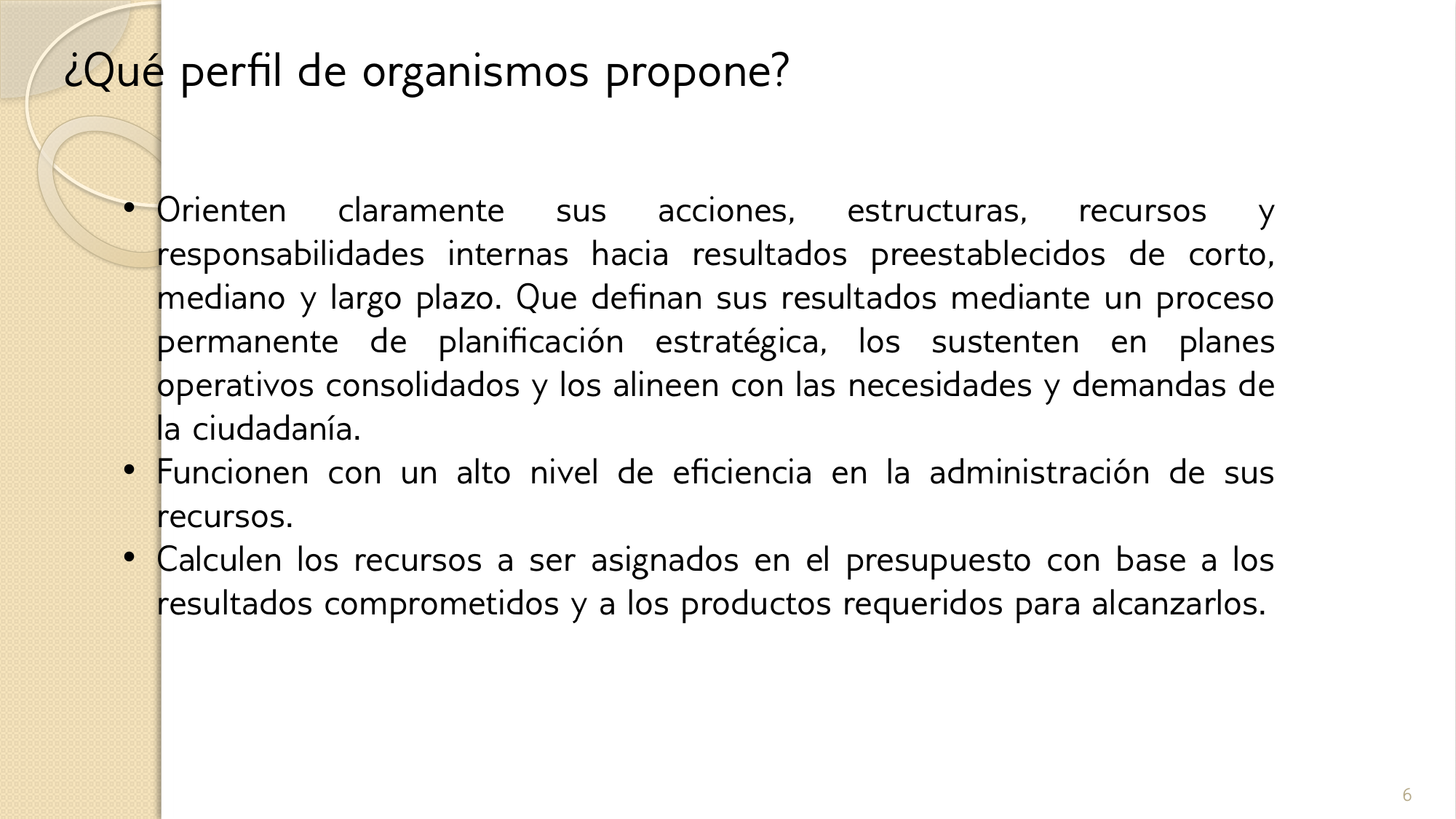

¿Qué perfil de organismos propone?
Orienten claramente sus acciones, estructuras, recursos y responsabilidades internas hacia resultados preestablecidos de corto, mediano y largo plazo. Que definan sus resultados mediante un proceso permanente de planificación estratégica, los sustenten en planes operativos consolidados y los alineen con las necesidades y demandas de la ciudadanía.
Funcionen con un alto nivel de eficiencia en la administración de sus recursos.
Calculen los recursos a ser asignados en el presupuesto con base a los resultados comprometidos y a los productos requeridos para alcanzarlos.

6